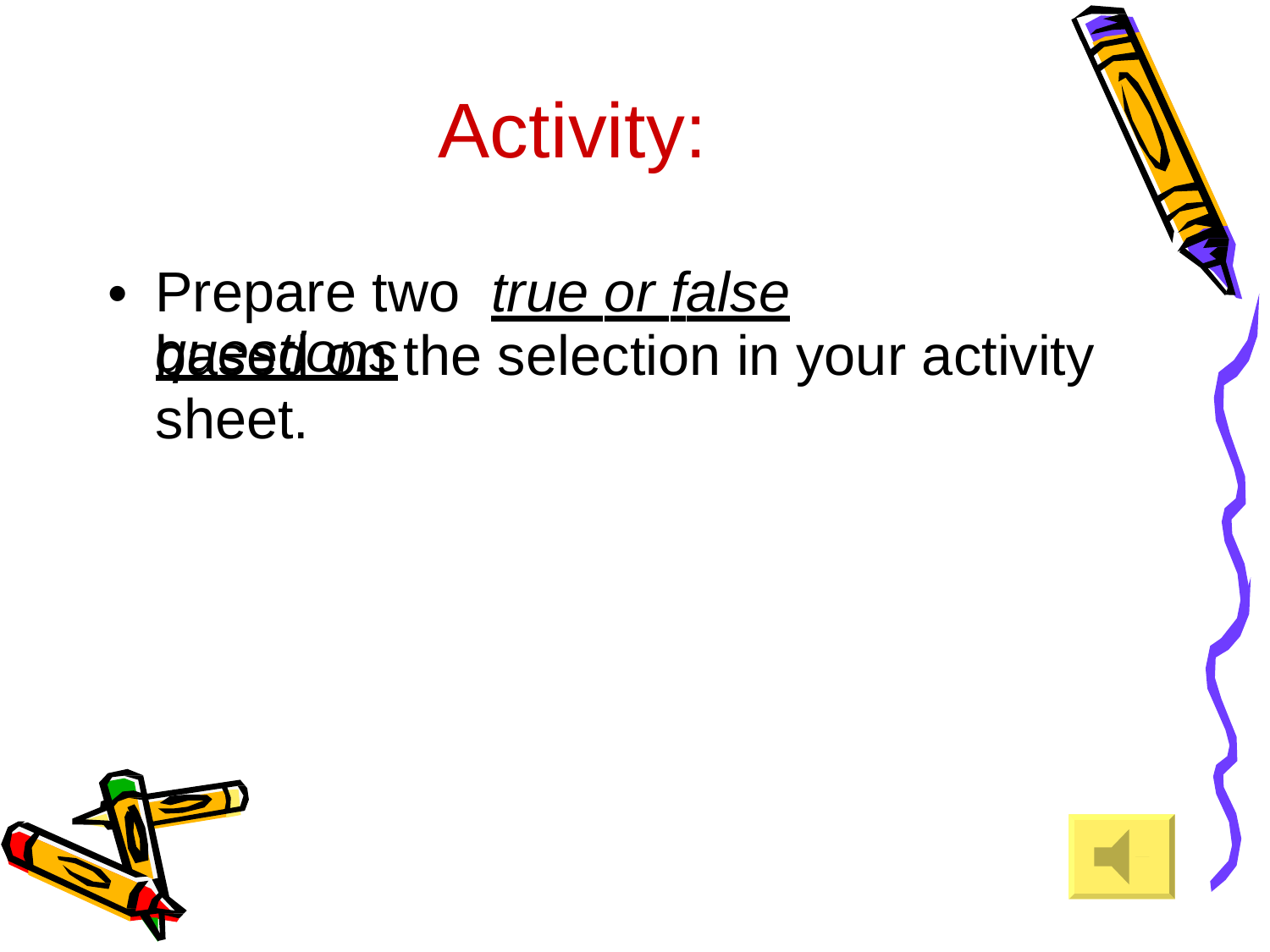

Activity:

Prepare two  true or false questions
•

based on the selection in your activity
sheet.